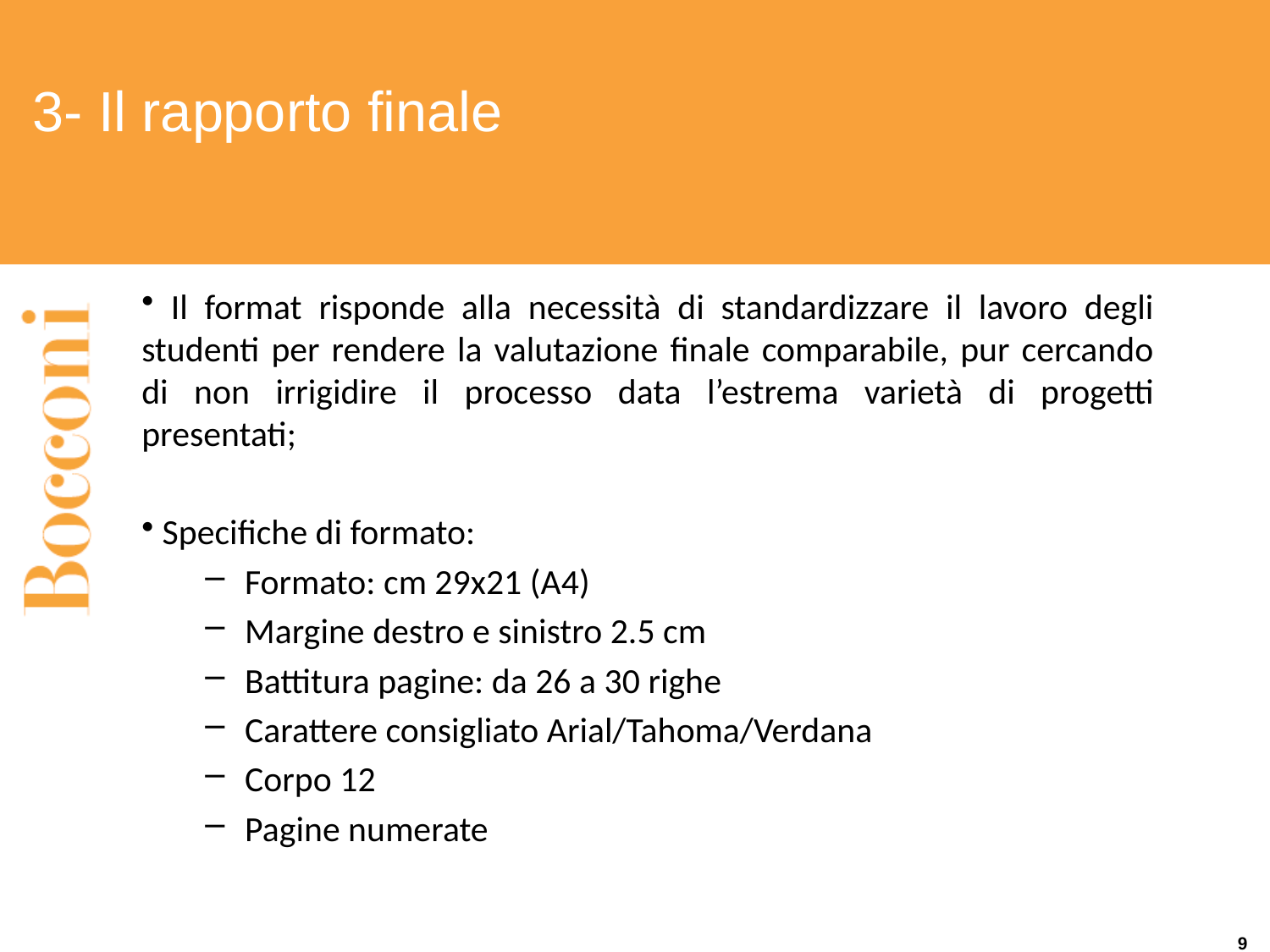

# 3- Il rapporto finale
 Il format risponde alla necessità di standardizzare il lavoro degli studenti per rendere la valutazione finale comparabile, pur cercando di non irrigidire il processo data l’estrema varietà di progetti presentati;

 Specifiche di formato:
Formato: cm 29x21 (A4)
Margine destro e sinistro 2.5 cm
Battitura pagine: da 26 a 30 righe
Carattere consigliato Arial/Tahoma/Verdana
Corpo 12
Pagine numerate

9